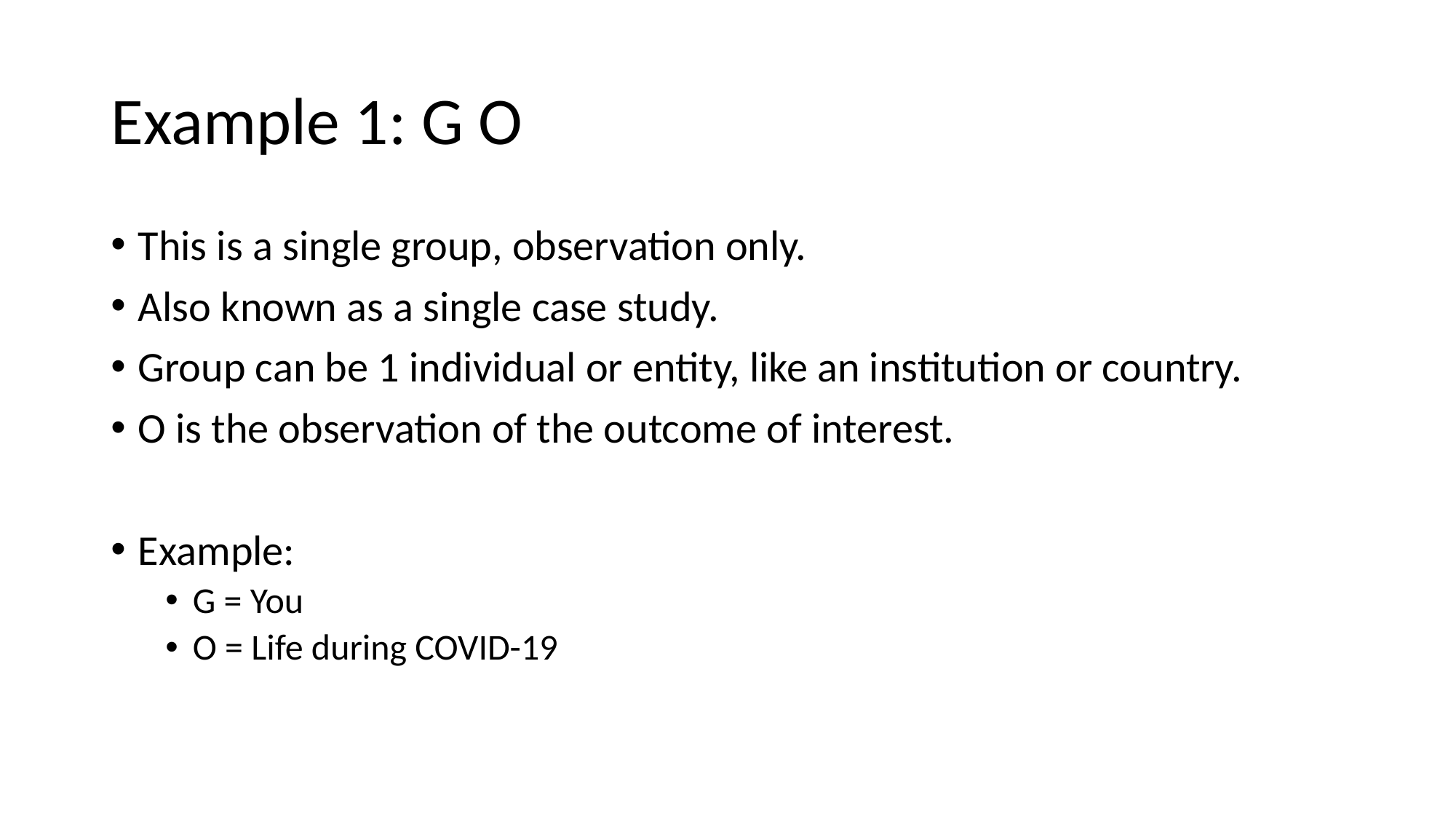

# Example 1: G O
This is a single group, observation only.
Also known as a single case study.
Group can be 1 individual or entity, like an institution or country.
O is the observation of the outcome of interest.

Example:
G = You
O = Life during COVID-19